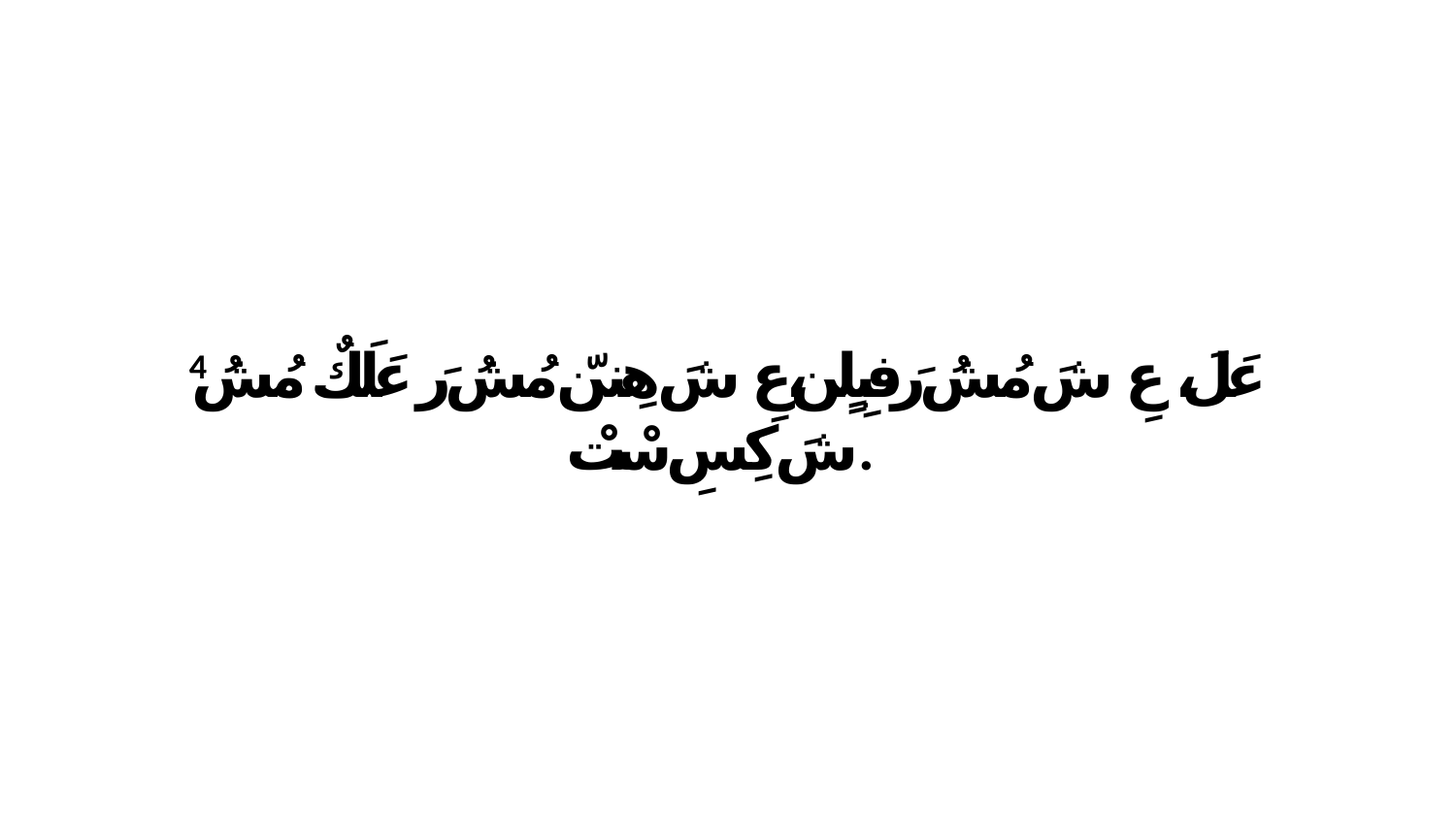

4 عَلَ، عِ شَ مُشُ رَفبِلٍن،عِ شَ هِننّ مُشُ رَ عَلَكٌ مُشُ شَ كِسِ سْتْ.